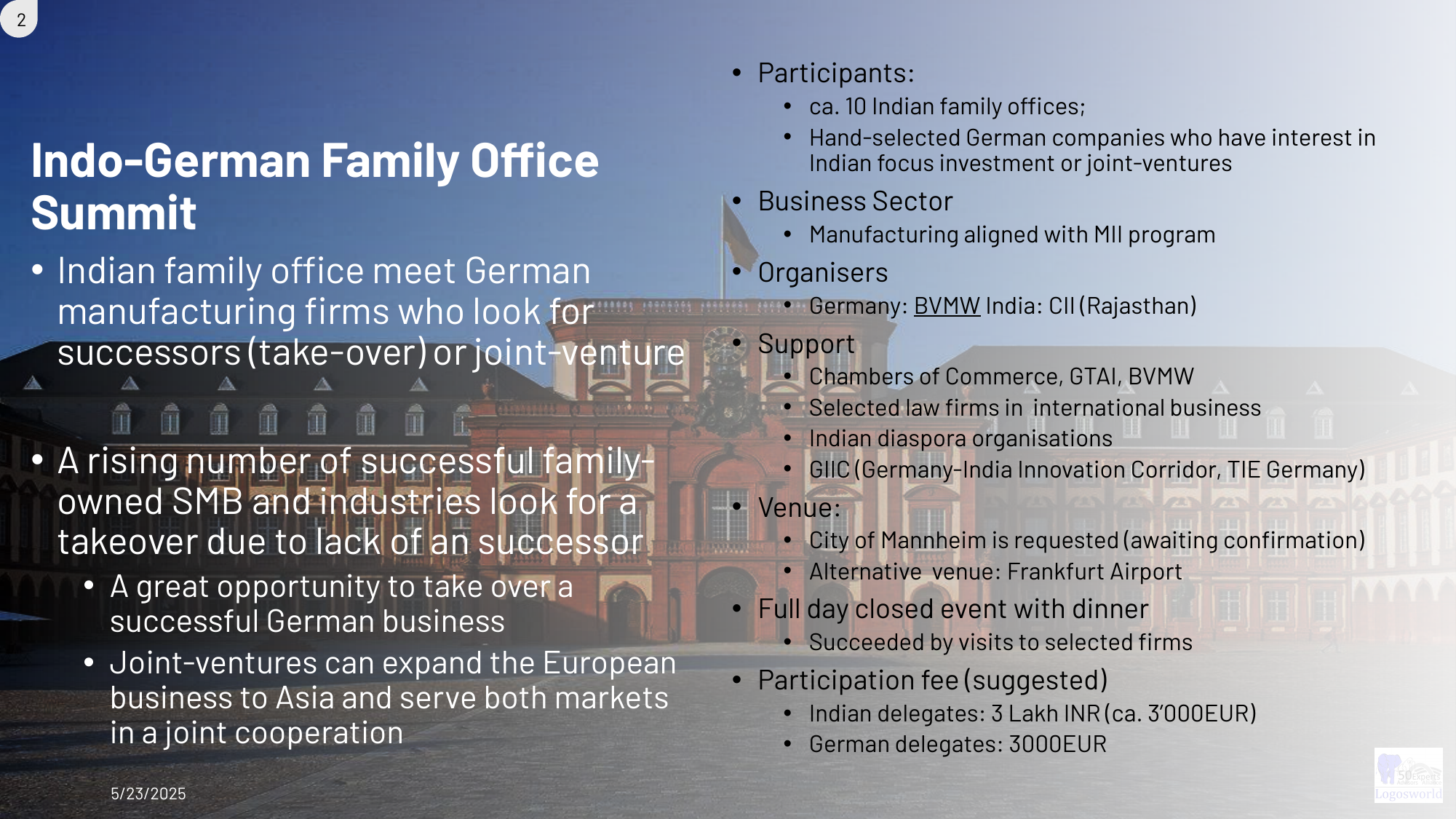

2
Participants:
ca. 10 Indian family offices;
Hand-selected German companies who have interest in Indian focus investment or joint-ventures
Business Sector
Manufacturing aligned with MII program
Organisers
Germany: BVMW India: CII (Rajasthan)
Support
Chambers of Commerce, GTAI, BVMW
Selected law firms in  international business
Indian diaspora organisations
GIIC (Germany-India Innovation Corridor, TIE Germany)
Venue:
City of Mannheim is requested (awaiting confirmation)
Alternative  venue: Frankfurt Airport
Full day closed event with dinner
Succeeded by visits to selected firms
Participation fee (suggested)
Indian delegates: 3 Lakh INR (ca. 3’000EUR)
German delegates: 3000EUR
# Indo-German Family Office Summit
Indian family office meet German manufacturing firms who look for successors (take-over) or joint-venture

A rising number of successful family-owned SMB and industries look for a takeover due to lack of an successor
A great opportunity to take over a successful German business
Joint-ventures can expand the European business to Asia and serve both markets in a joint cooperation

5/23/2025